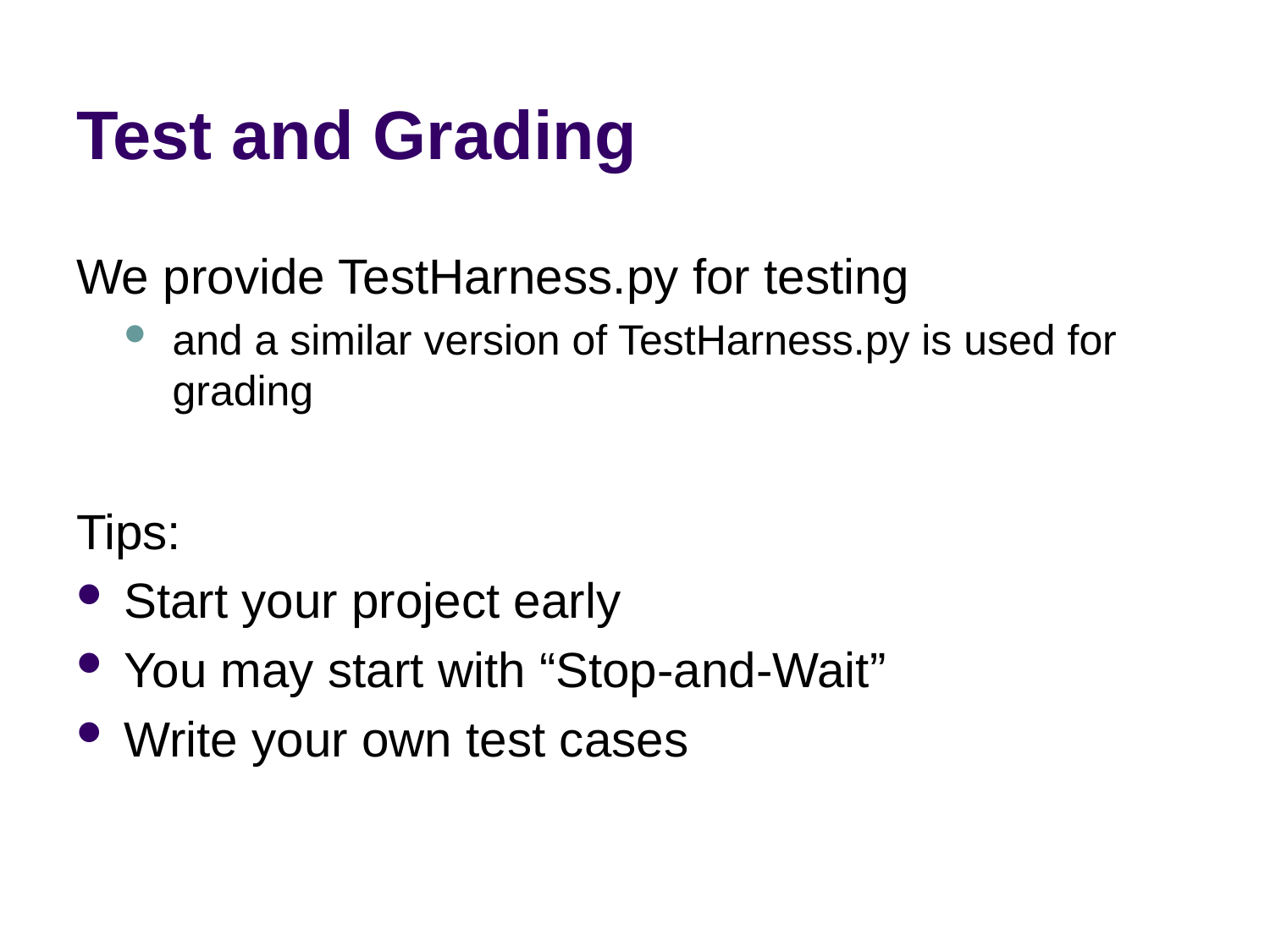

# Test and Grading
We provide TestHarness.py for testing
and a similar version of TestHarness.py is used for grading

Tips:
Start your project early
You may start with “Stop-and-Wait”
Write your own test cases